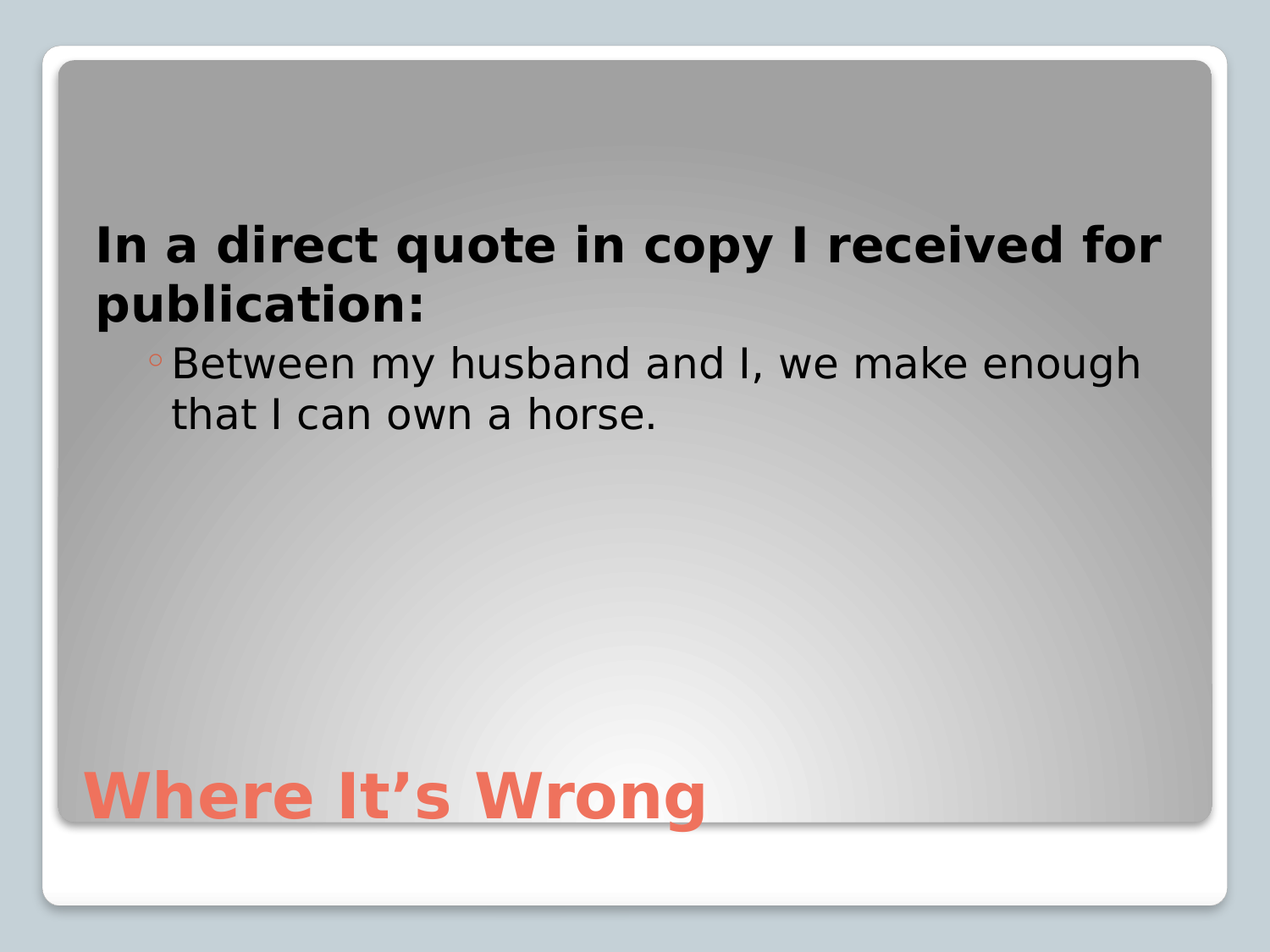

In a direct quote in copy I received for publication:
Between my husband and I, we make enough that I can own a horse.

# Where It’s Wrong